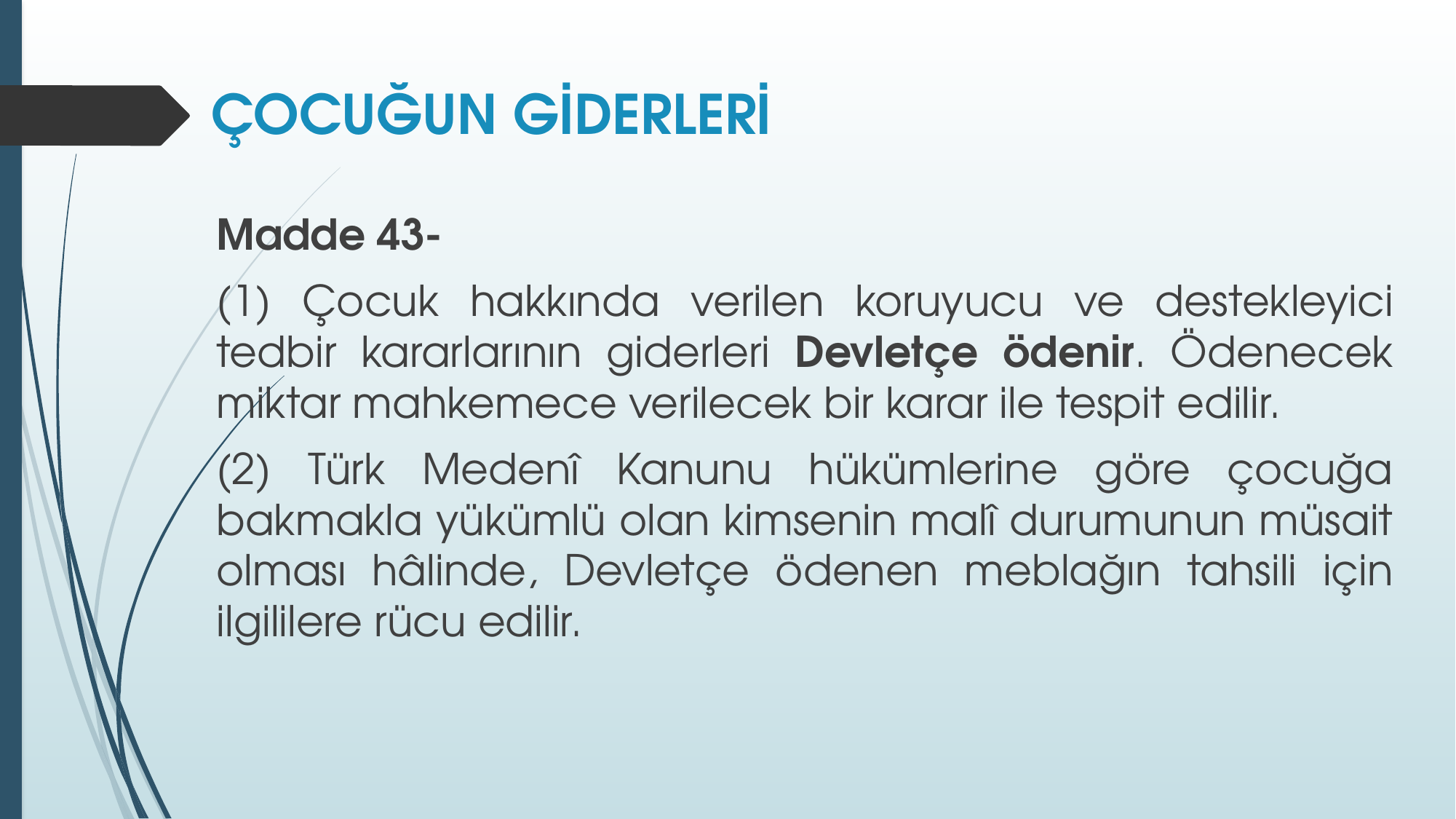

# ÇOCUĞUN GİDERLERİ
Madde 43-
(1) Çocuk hakkında verilen koruyucu ve destekleyici tedbir kararlarının giderleri Devletçe ödenir. Ödenecek miktar mahkemece verilecek bir karar ile tespit edilir.
(2) Türk Medenî Kanunu hükümlerine göre çocuğa bakmakla yükümlü olan kimsenin malî durumunun müsait olması hâlinde, Devletçe ödenen meblağın tahsili için ilgililere rücu edilir.